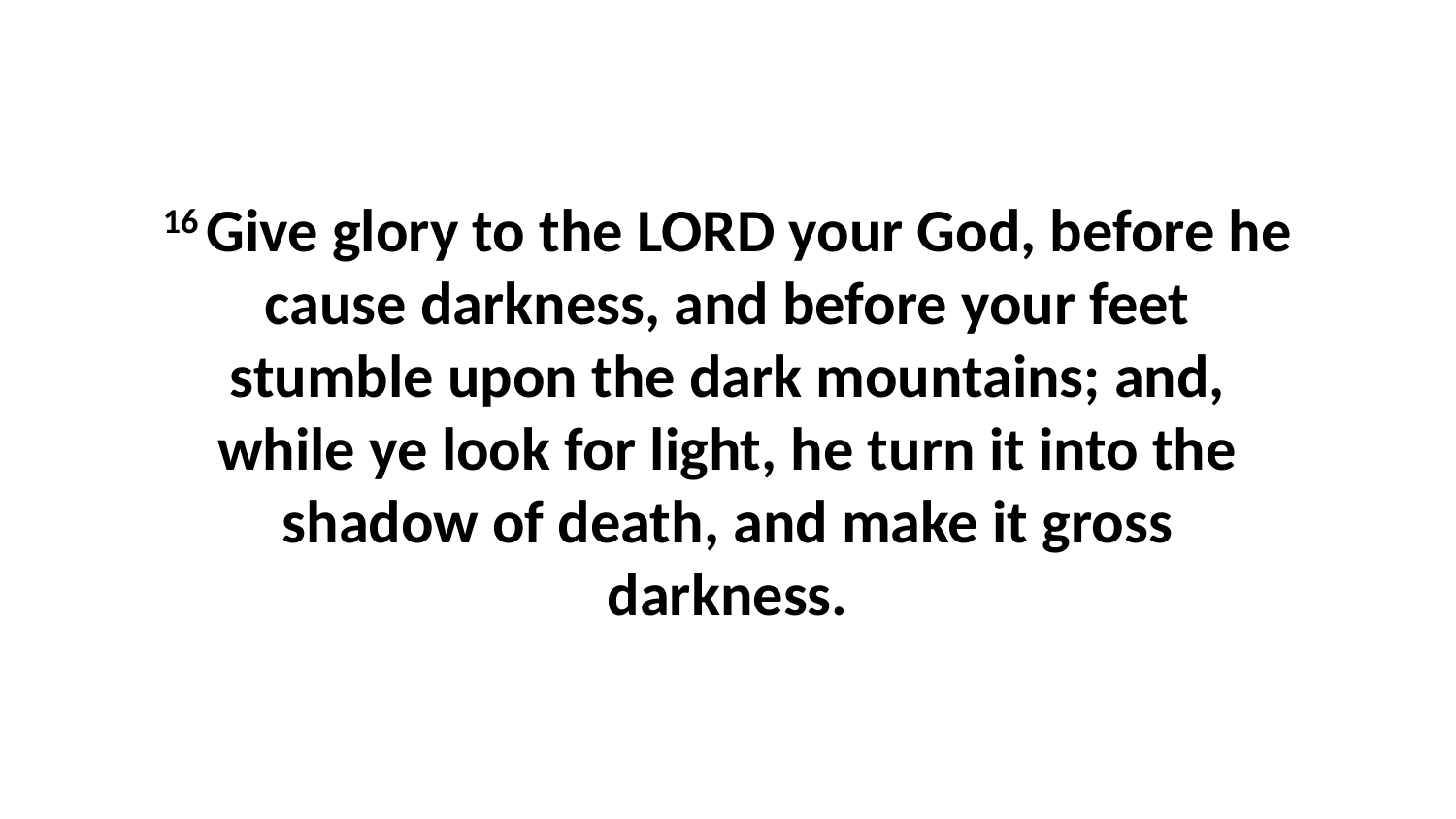

16 Give glory to the LORD your God, before he cause darkness, and before your feet stumble upon the dark mountains; and, while ye look for light, he turn it into the shadow of death, and make it gross darkness.